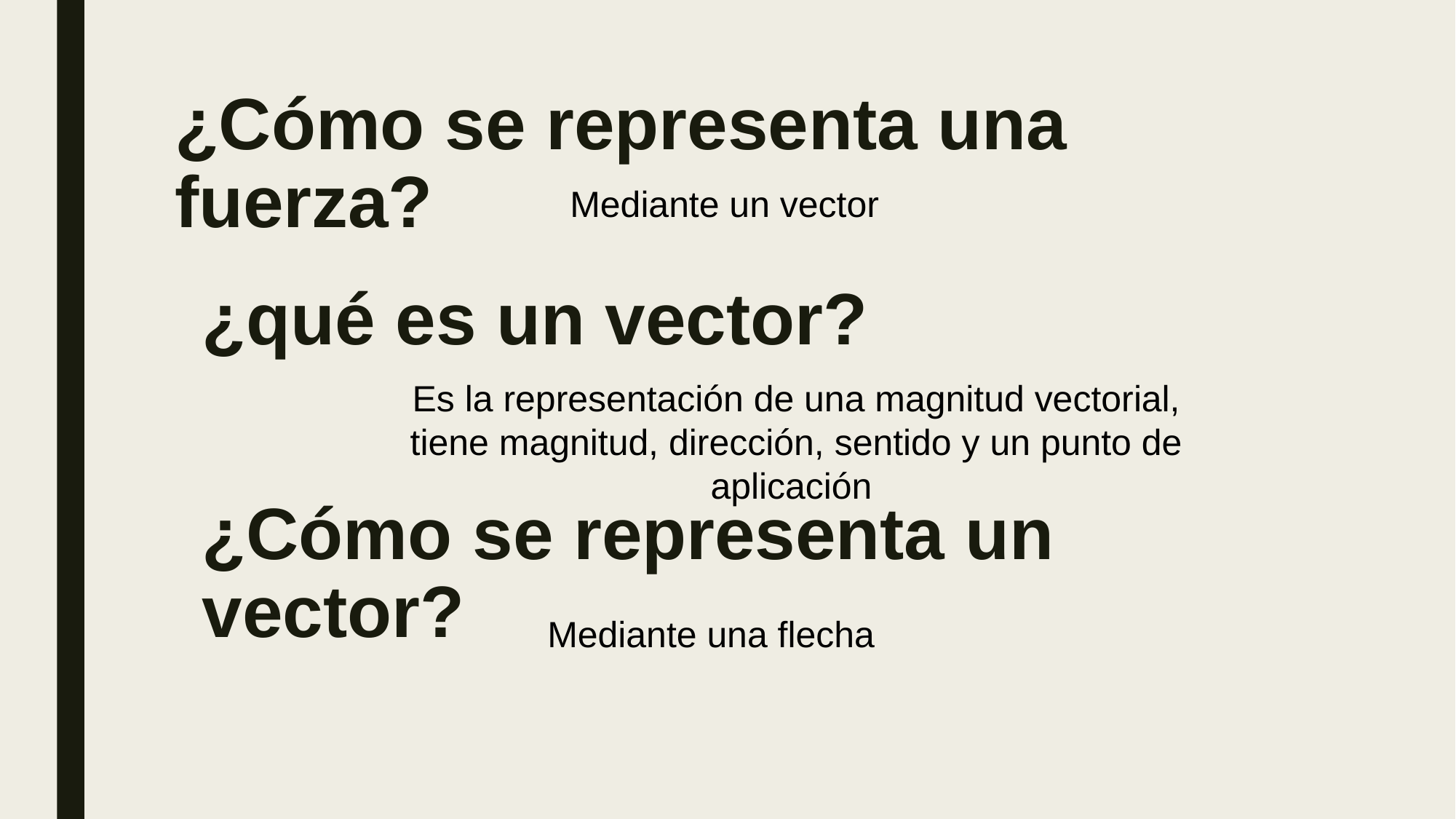

# ¿Cómo se representa una fuerza?
Mediante un vector
¿qué es un vector?
Es la representación de una magnitud vectorial, tiene magnitud, dirección, sentido y un punto de aplicación
¿Cómo se representa un vector?
Mediante una flecha